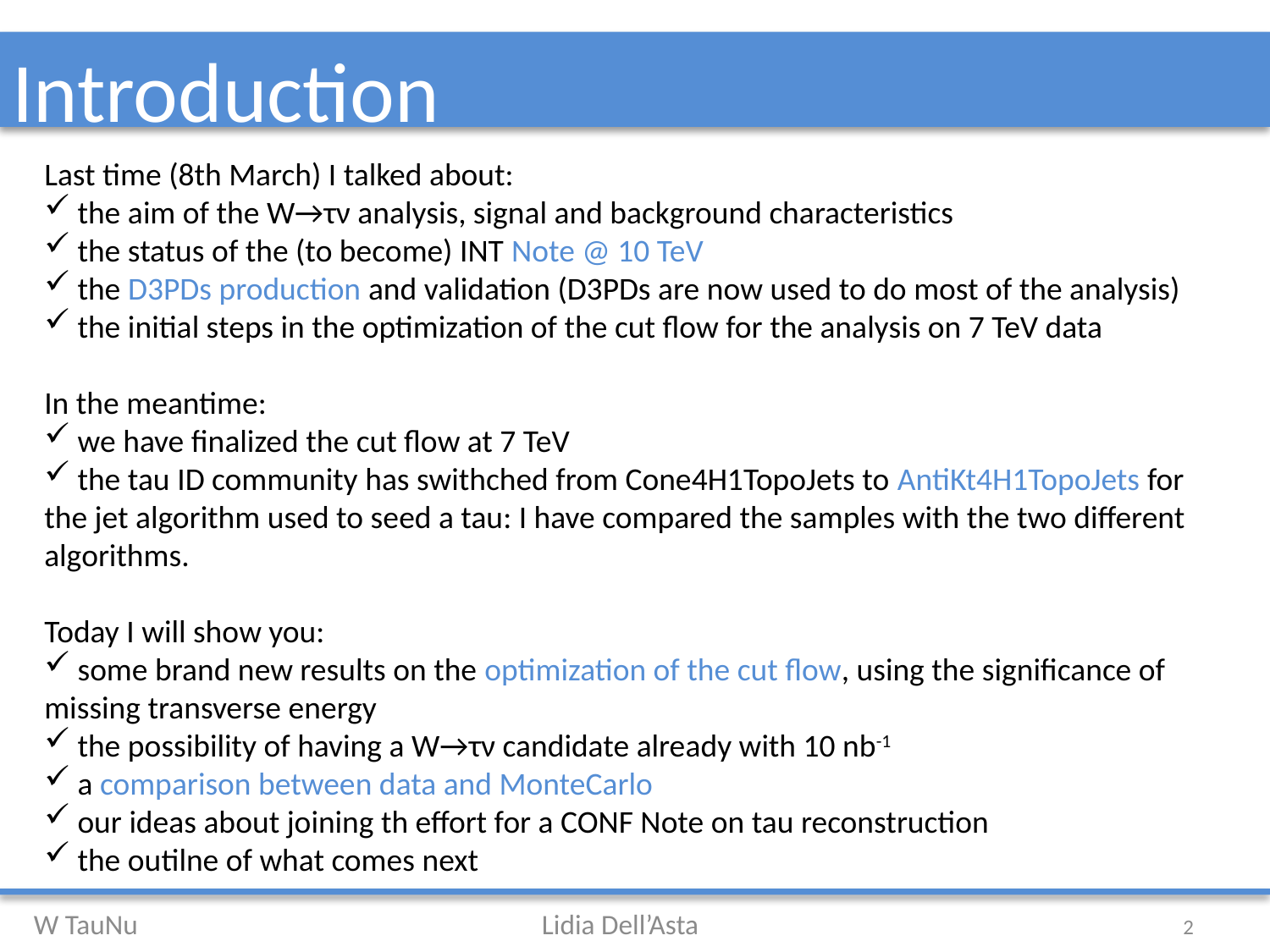

# Introduction
Last time (8th March) I talked about:
 the aim of the W→τν analysis, signal and background characteristics
 the status of the (to become) INT Note @ 10 TeV
 the D3PDs production and validation (D3PDs are now used to do most of the analysis)
 the initial steps in the optimization of the cut flow for the analysis on 7 TeV data

In the meantime:
 we have finalized the cut flow at 7 TeV
 the tau ID community has swithched from Cone4H1TopoJets to AntiKt4H1TopoJets for the jet algorithm used to seed a tau: I have compared the samples with the two different algorithms.

Today I will show you:
 some brand new results on the optimization of the cut flow, using the significance of missing transverse energy
 the possibility of having a W→τν candidate already with 10 nb-1
 a comparison between data and MonteCarlo
 our ideas about joining th effort for a CONF Note on tau reconstruction
 the outilne of what comes next
2